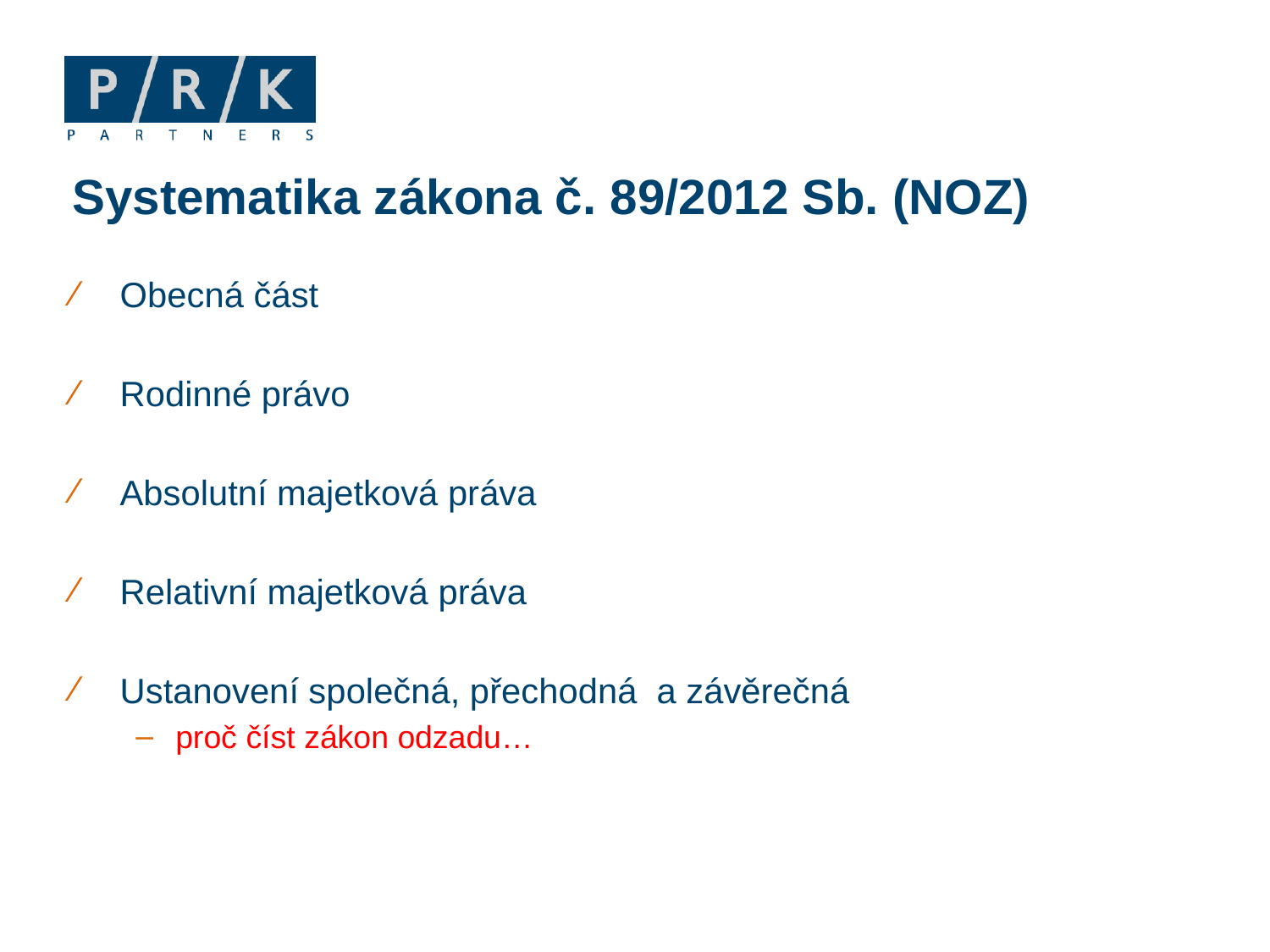

# Systematika zákona č. 89/2012 Sb. (NOZ)
Obecná část

Rodinné právo

Absolutní majetková práva

Relativní majetková práva

Ustanovení společná, přechodná  a závěrečná
proč číst zákon odzadu…